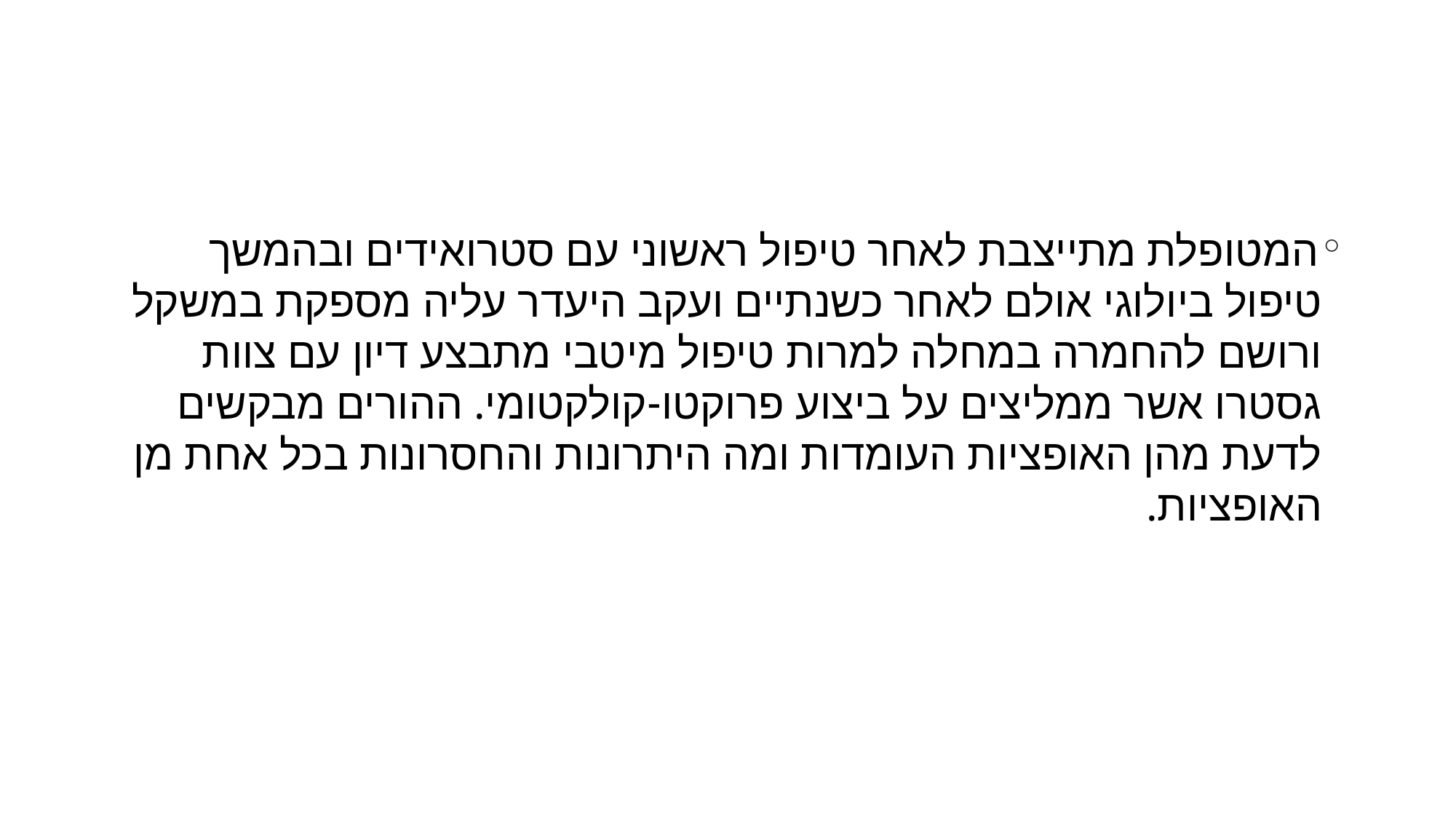

#
המטופלת מתייצבת לאחר טיפול ראשוני עם סטרואידים ובהמשך טיפול ביולוגי אולם לאחר כשנתיים ועקב היעדר עליה מספקת במשקל ורושם להחמרה במחלה למרות טיפול מיטבי מתבצע דיון עם צוות גסטרו אשר ממליצים על ביצוע פרוקטו-קולקטומי. ההורים מבקשים לדעת מהן האופציות העומדות ומה היתרונות והחסרונות בכל אחת מן האופציות.